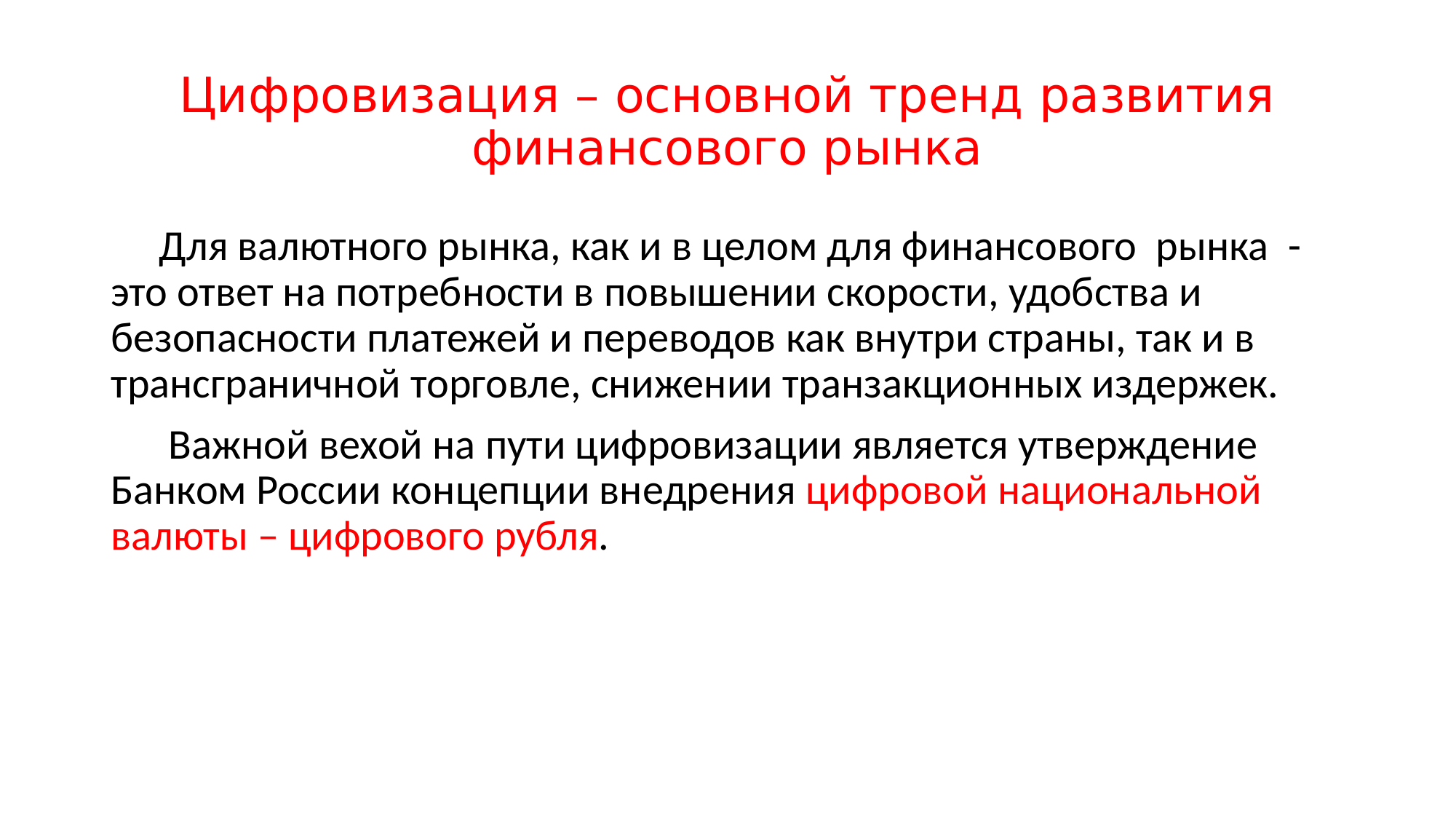

# Цифровизация – основной тренд развития финансового рынка
     Для валютного рынка, как и в целом для финансового  рынка  - это ответ на потребности в повышении скорости, удоб­ства и безопасности платежей и переводов как внутри страны, так и в трансграничной торговле, снижении транзакционных издержек.
      Важной вехой на пути цифровизации является утверждение Банком России концепции внедрения цифровой национальной валюты – цифрового рубля.